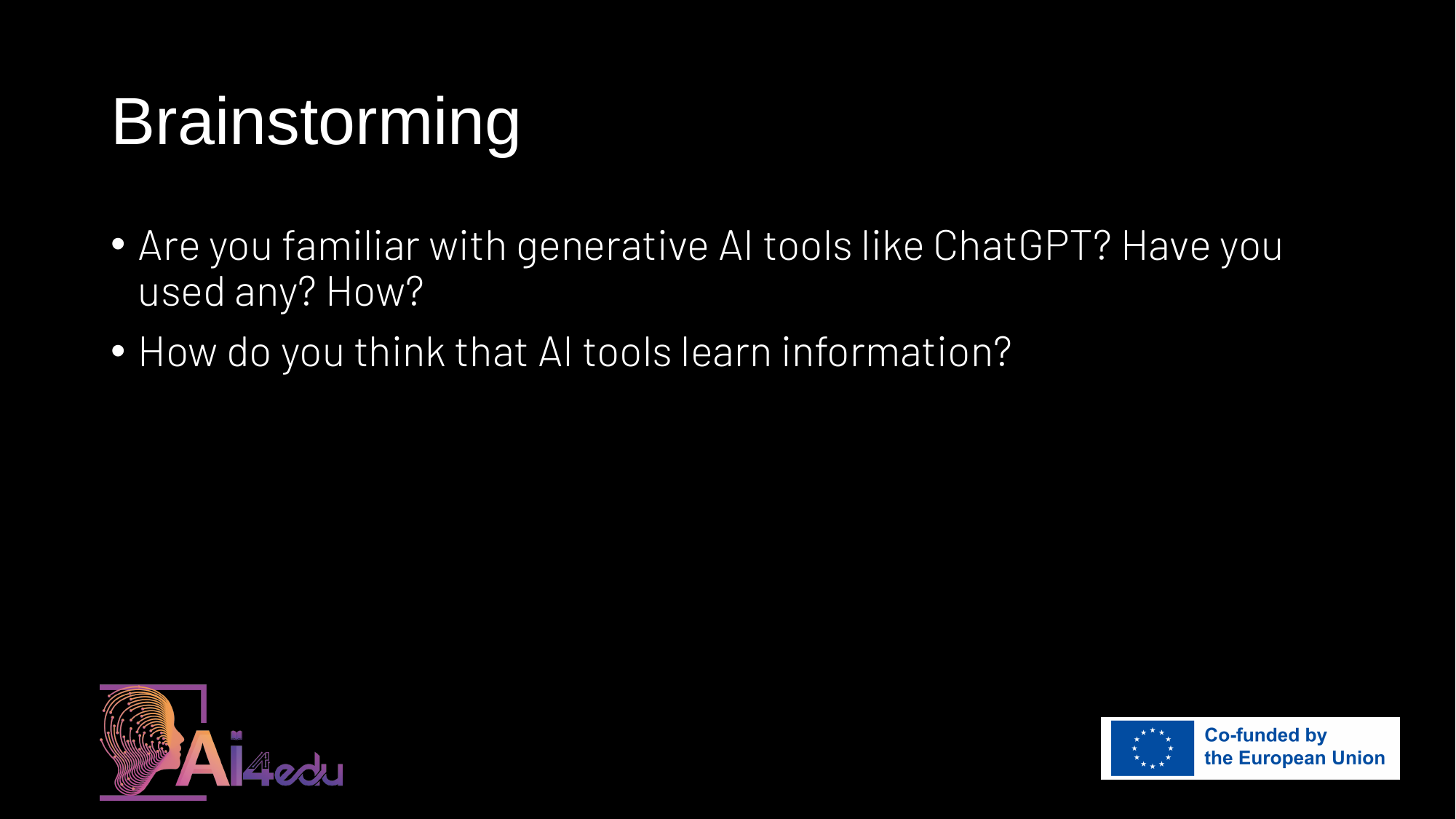

# Brainstorming
Are you familiar with generative AI tools like ChatGPT? Have you used any? How?
How do you think that AI tools learn information?